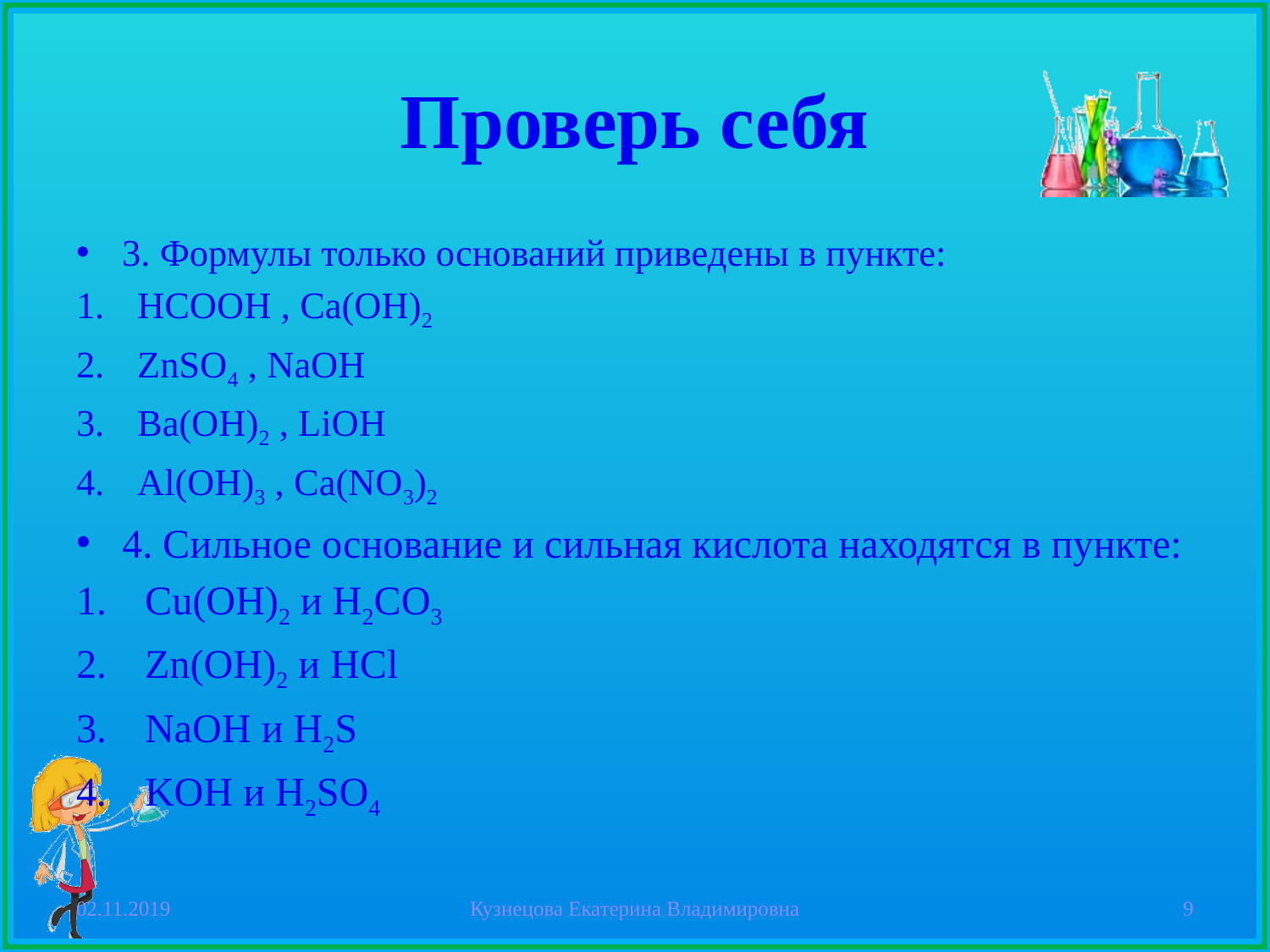

# Проверь себя
3. Формулы только оснований приведены в пункте:
HCOOH , Ca(OH)2
ZnSO4 , NaOH
Ba(OH)2 , LiOH
Al(OH)3 , Ca(NO3)2
4. Сильное основание и сильная кислота находятся в пункте:
Cu(OH)2 и H2CO3
Zn(OH)2 и HCl
NaOH и H2S
KOH и H2SO4

02.11.2019
Кузнецова Екатерина Владимировна
9